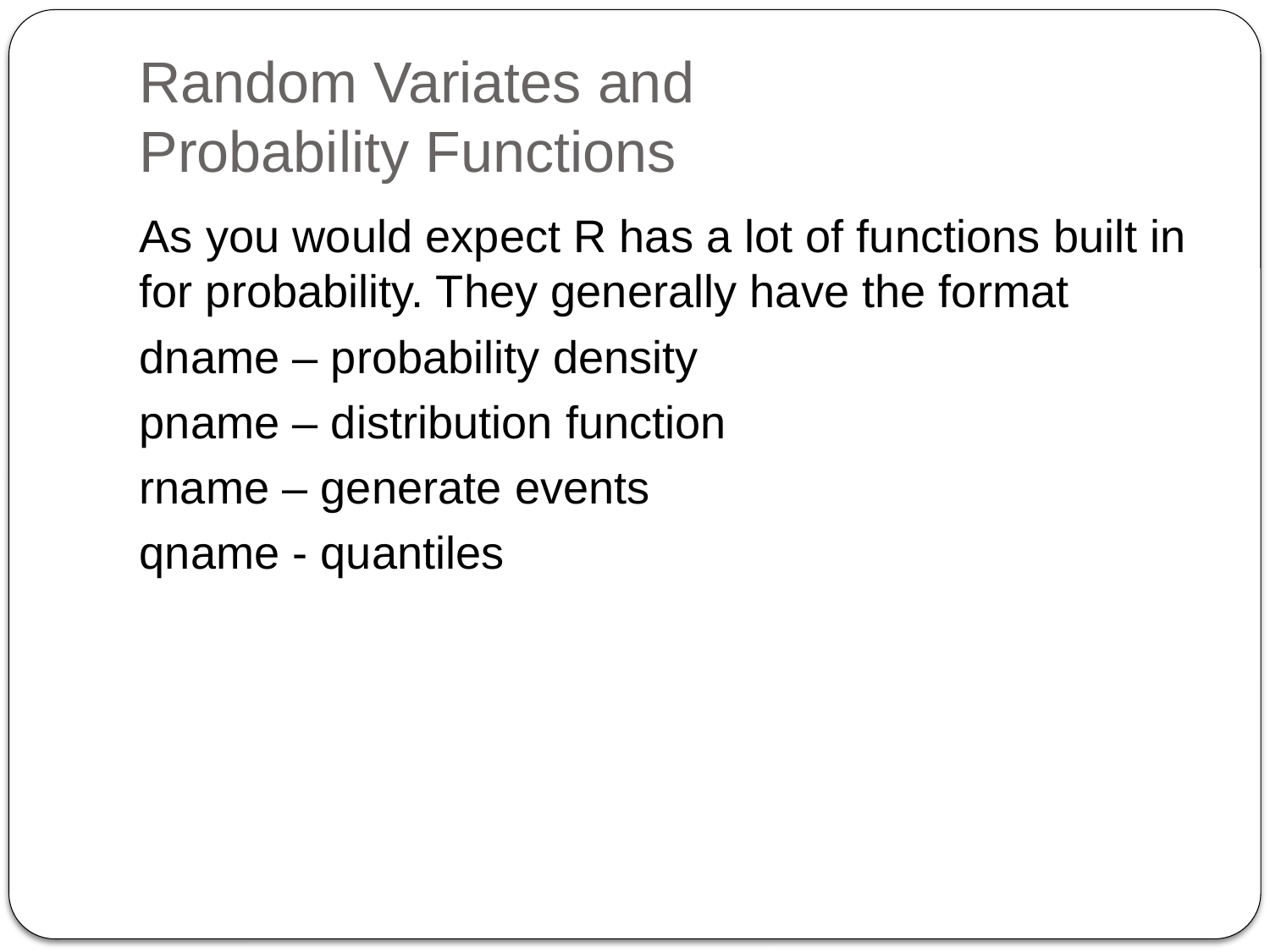

# Random Variates and Probability Functions
As you would expect R has a lot of functions built in for probability. They generally have the format
dname – probability density
pname – distribution function
rname – generate events
qname - quantiles